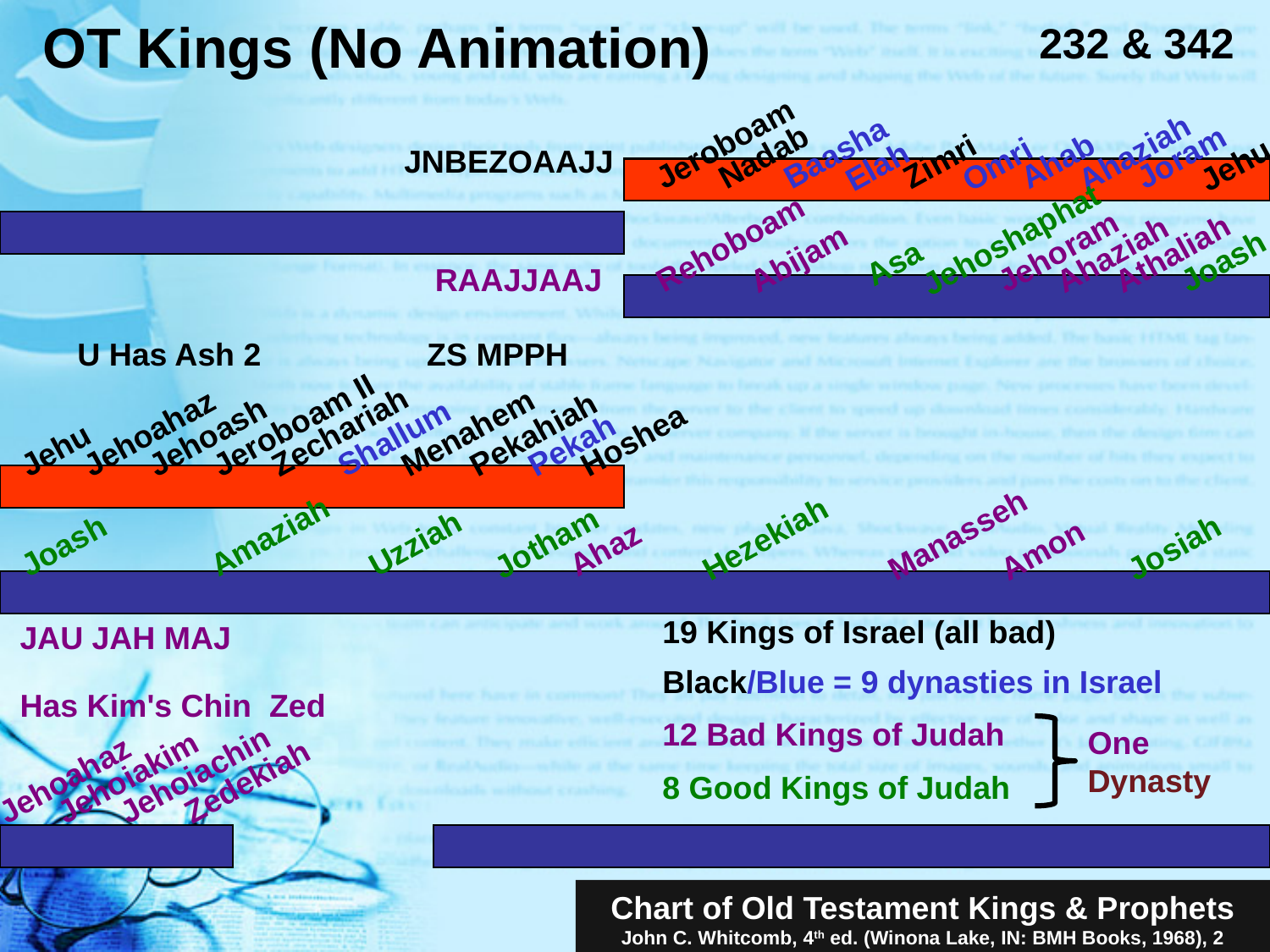

# OT Kings (No Animation)
232 & 342
Jeroboam
Nadab
Baasha
Zimri
Ahab
Joram
Elah
Omri
Ahaziah
Jehu
JNBEZOAAJJ

Jehoram
Jehoshaphat

Asa
Rehoboam
Abijam
Ahaziah
Athaliah
Joash
RAAJJAAJ

U Has Ash 2
ZS MPPH
Jeroboam II
Zechariah
Jehu
Jehoahaz
Jehoash
Shallum
Menahem
Pekahiah
Pekah
Hoshea

Ahaz
Jotham
Joash
Amaziah
Uzziah
Hezekiah
Manasseh
Amon
Josiah

19 Kings of Israel (all bad)
JAU JAH MAJ
Black/Blue = 9 dynasties in Israel
Has Kim's Chin  Zed
12 Bad Kings of Judah

One Dynasty
Jehoiachin
Jehoiakim
Zedekiah
Jehoahaz
8 Good Kings of Judah

Chart of Old Testament Kings & Prophets
John C. Whitcomb, 4th ed. (Winona Lake, IN: BMH Books, 1968), 2